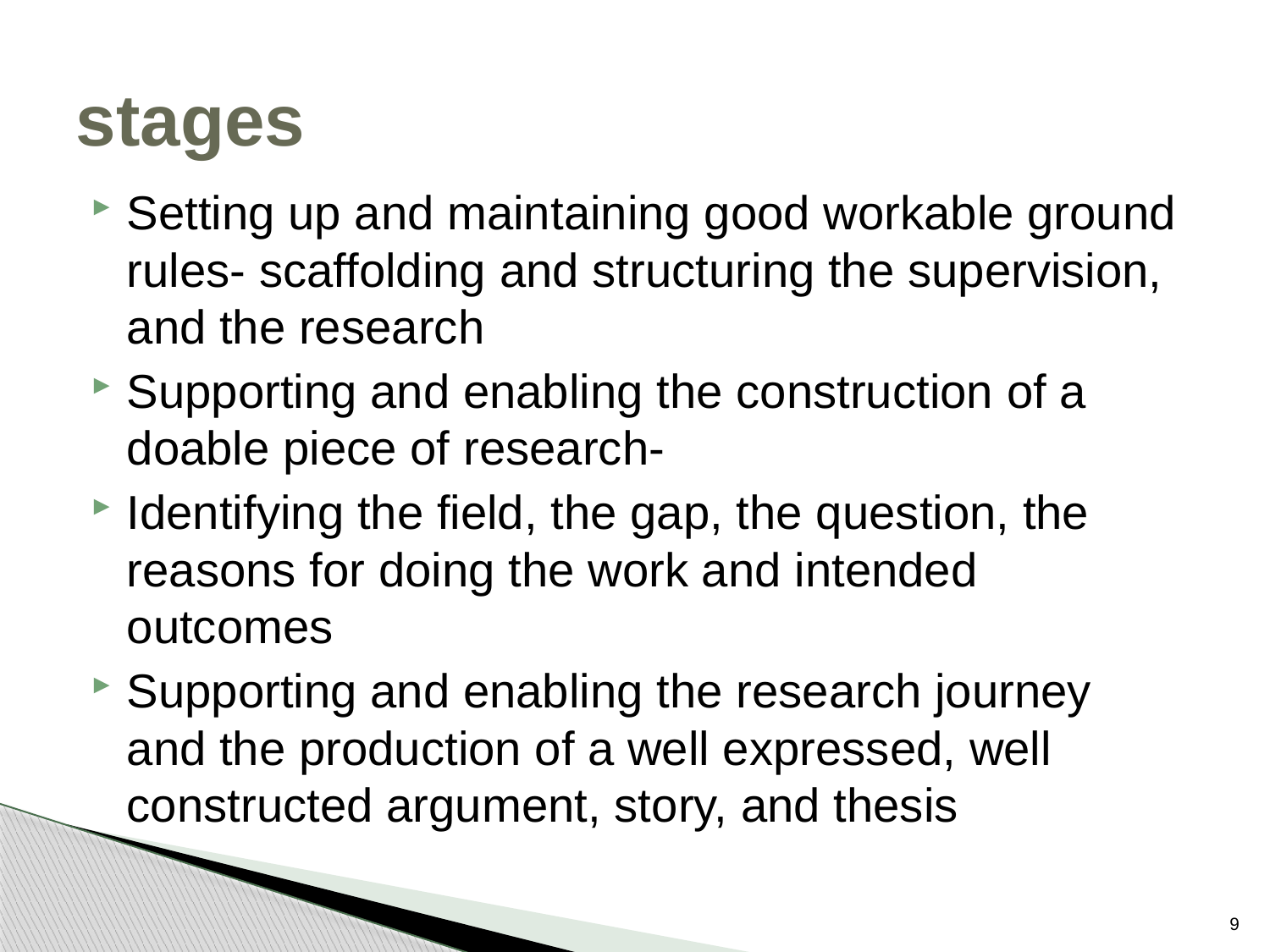

# stages
Setting up and maintaining good workable ground rules- scaffolding and structuring the supervision, and the research
Supporting and enabling the construction of a doable piece of research-
Identifying the field, the gap, the question, the reasons for doing the work and intended outcomes
Supporting and enabling the research journey  and the production of a well expressed, well constructed argument, story, and thesis
9